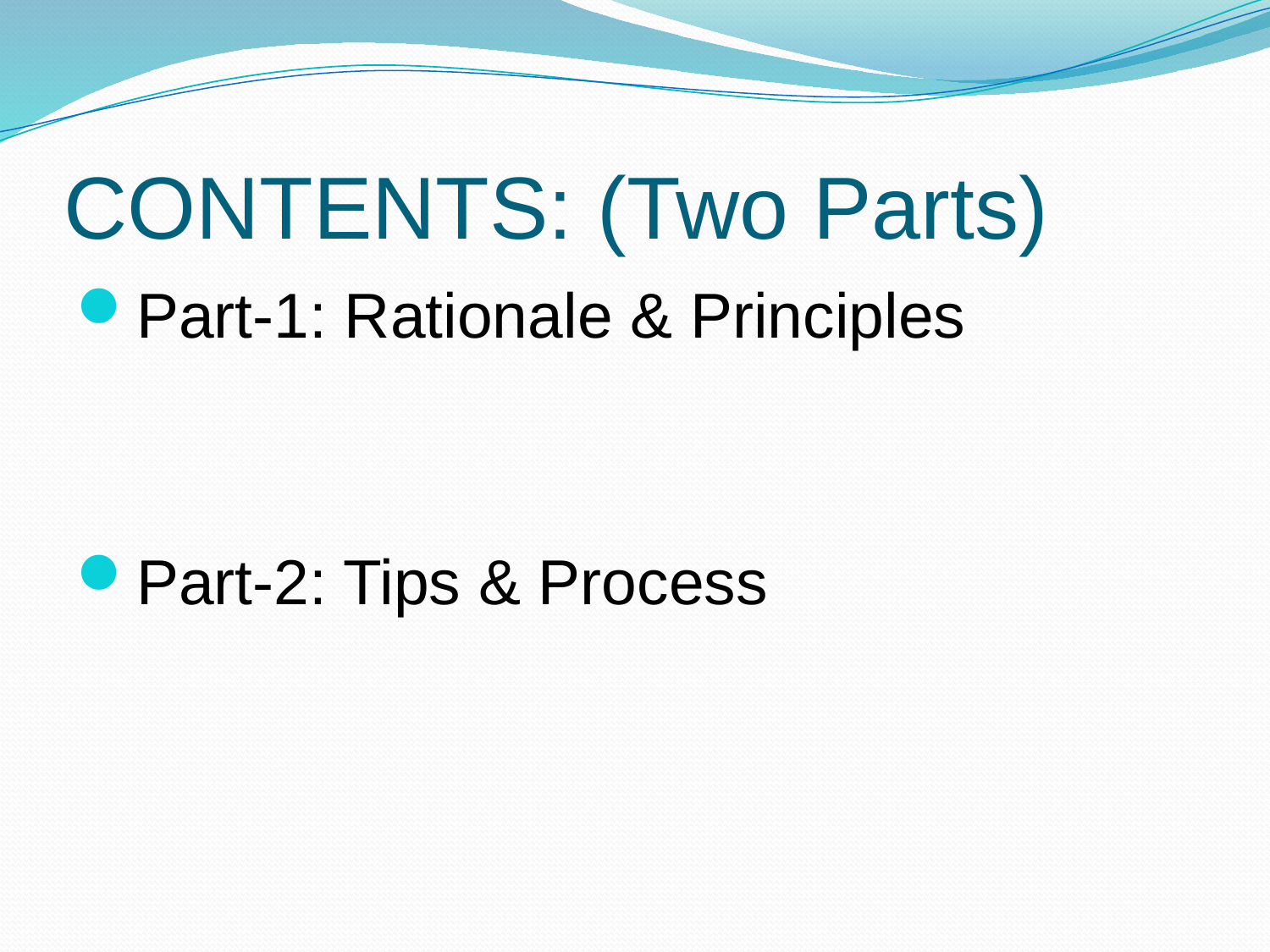

# CONTENTS: (Two Parts)
Part-1: Rationale & Principles

Part-2: Tips & Process